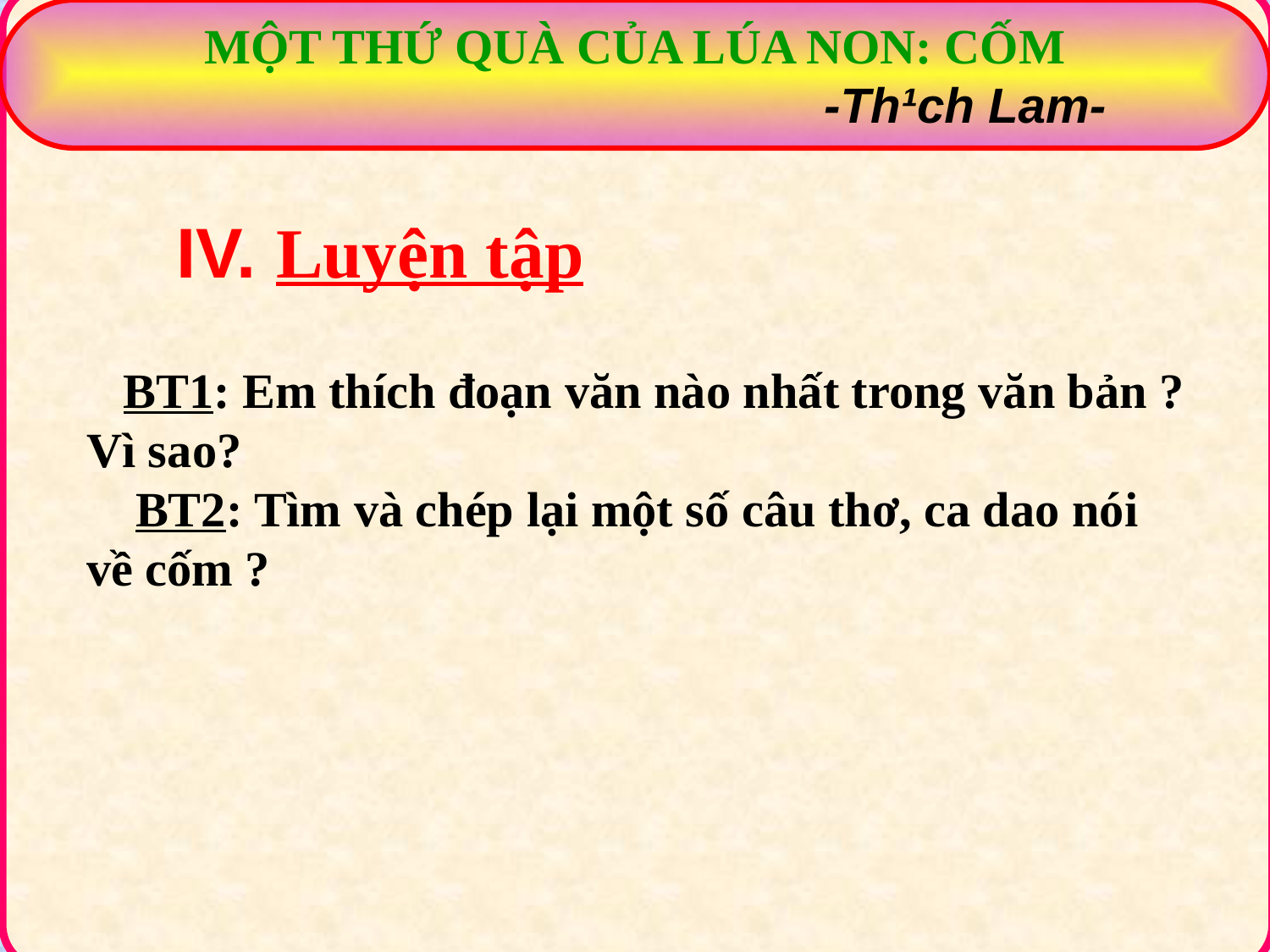

MỘT THỨ QUÀ CỦA LÚA NON: CỐM
                                                -Th¹ch Lam-

IV. Luyện tập
   BT1: Em thích đoạn văn nào nhất trong văn bản ? Vì sao?
    BT2: Tìm và chép lại một số câu thơ, ca dao nói về cốm ?